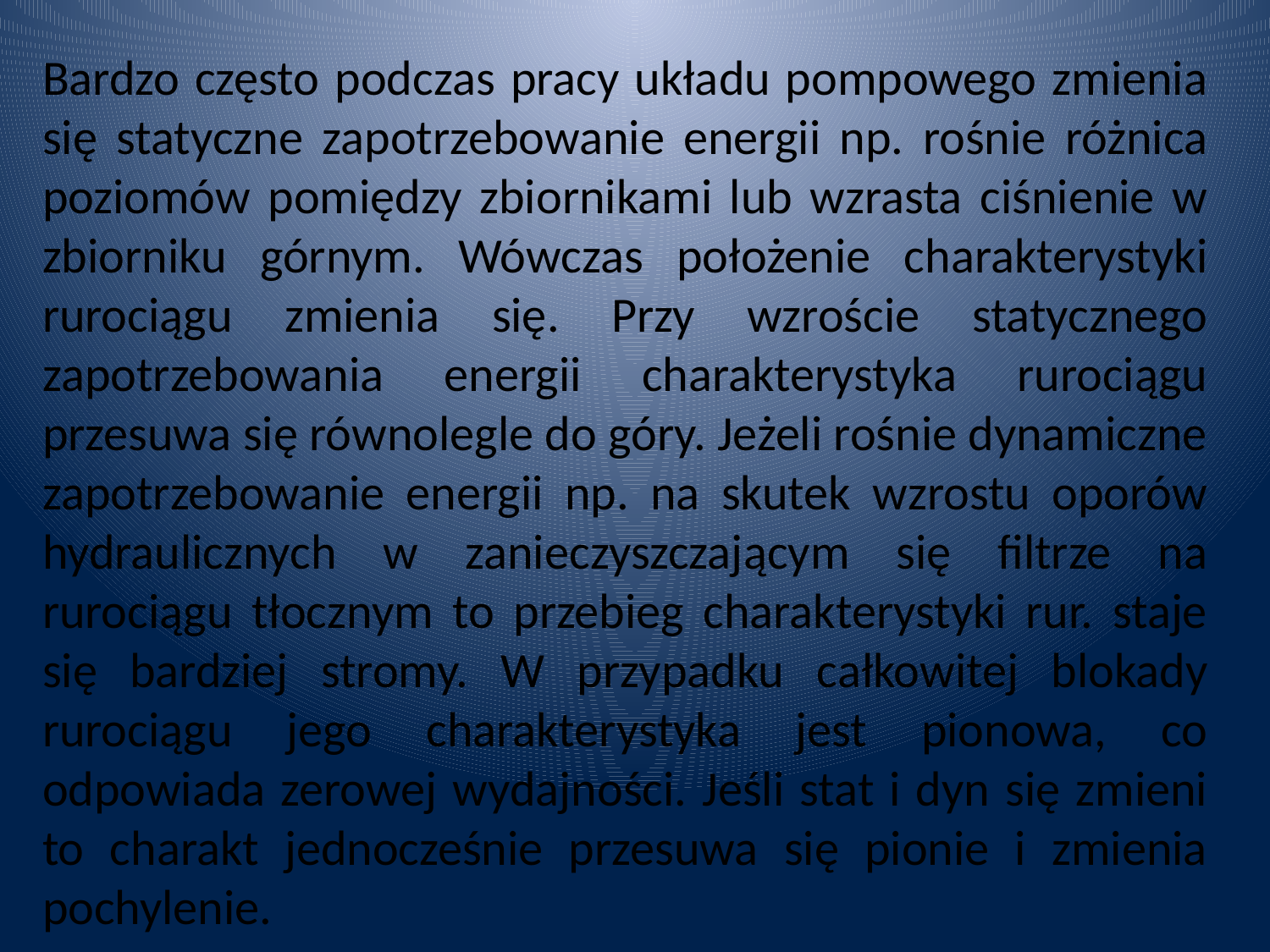

Bardzo często podczas pracy układu pompowego zmienia się statyczne zapotrzebowanie energii np. rośnie różnica poziomów pomiędzy zbiornikami lub wzrasta ciśnienie w zbiorniku górnym. Wówczas położenie charakterystyki rurociągu zmienia się. Przy wzroście statycznego zapotrzebowania energii charakterystyka rurociągu przesuwa się równolegle do góry. Jeżeli rośnie dynamiczne zapotrzebowanie energii np. na skutek wzrostu oporów hydraulicznych w zanieczyszczającym się filtrze na rurociągu tłocznym to przebieg charakterystyki rur. staje się bardziej stromy. W przypadku całkowitej blokady rurociągu jego charakterystyka jest pionowa, co odpowiada zerowej wydajności. Jeśli stat i dyn się zmieni to charakt jednocześnie przesuwa się pionie i zmienia pochylenie.